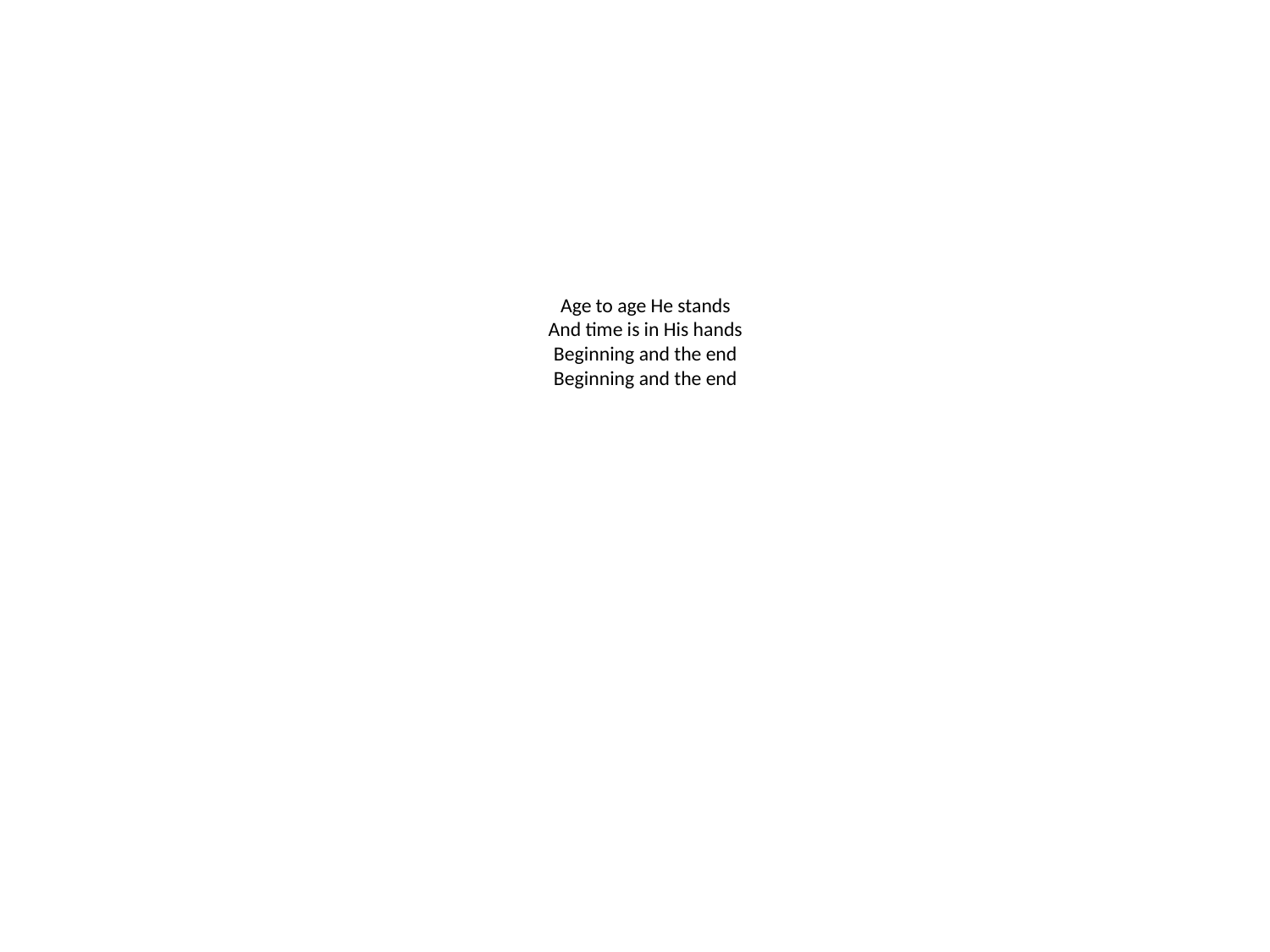

# Age to age He stands And time is in His hands Beginning and the end Beginning and the end